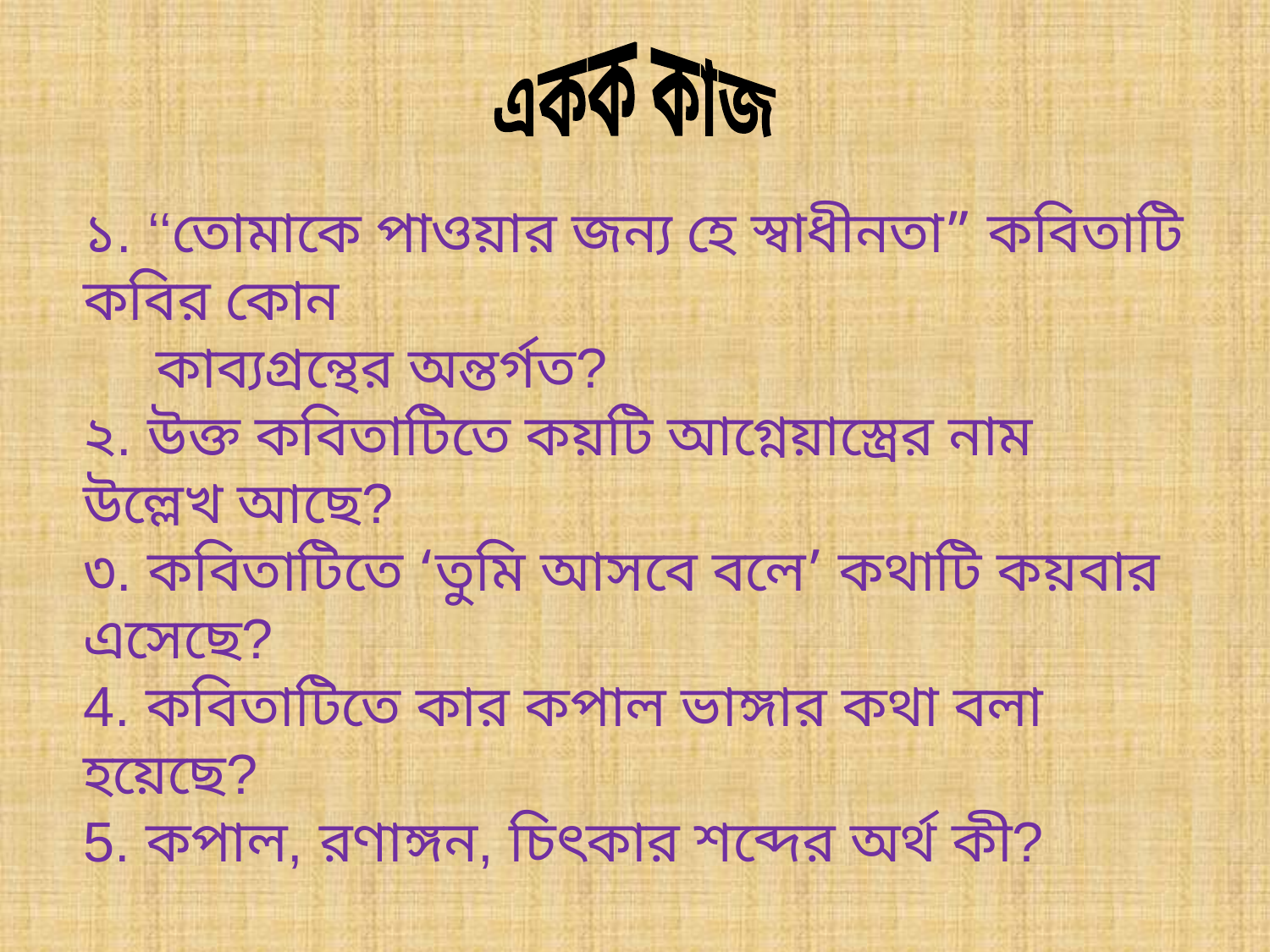

একক কাজ
১. ‘‘তোমাকে পাওয়ার জন্য হে স্বাধীনতা” কবিতাটি কবির কোন
     কাব্যগ্রন্থের অন্তর্গত?
২. উক্ত কবিতাটিতে কয়টি আগ্নেয়াস্ত্রের নাম উল্লেখ আছে?
৩. কবিতাটিতে ‘তুমি আসবে বলে’ কথাটি কয়বার এসেছে?
4. কবিতাটিতে কার কপাল ভাঙ্গার কথা বলা হয়েছে?
5. কপাল, রণাঙ্গন, চিৎকার শব্দের অর্থ কী?